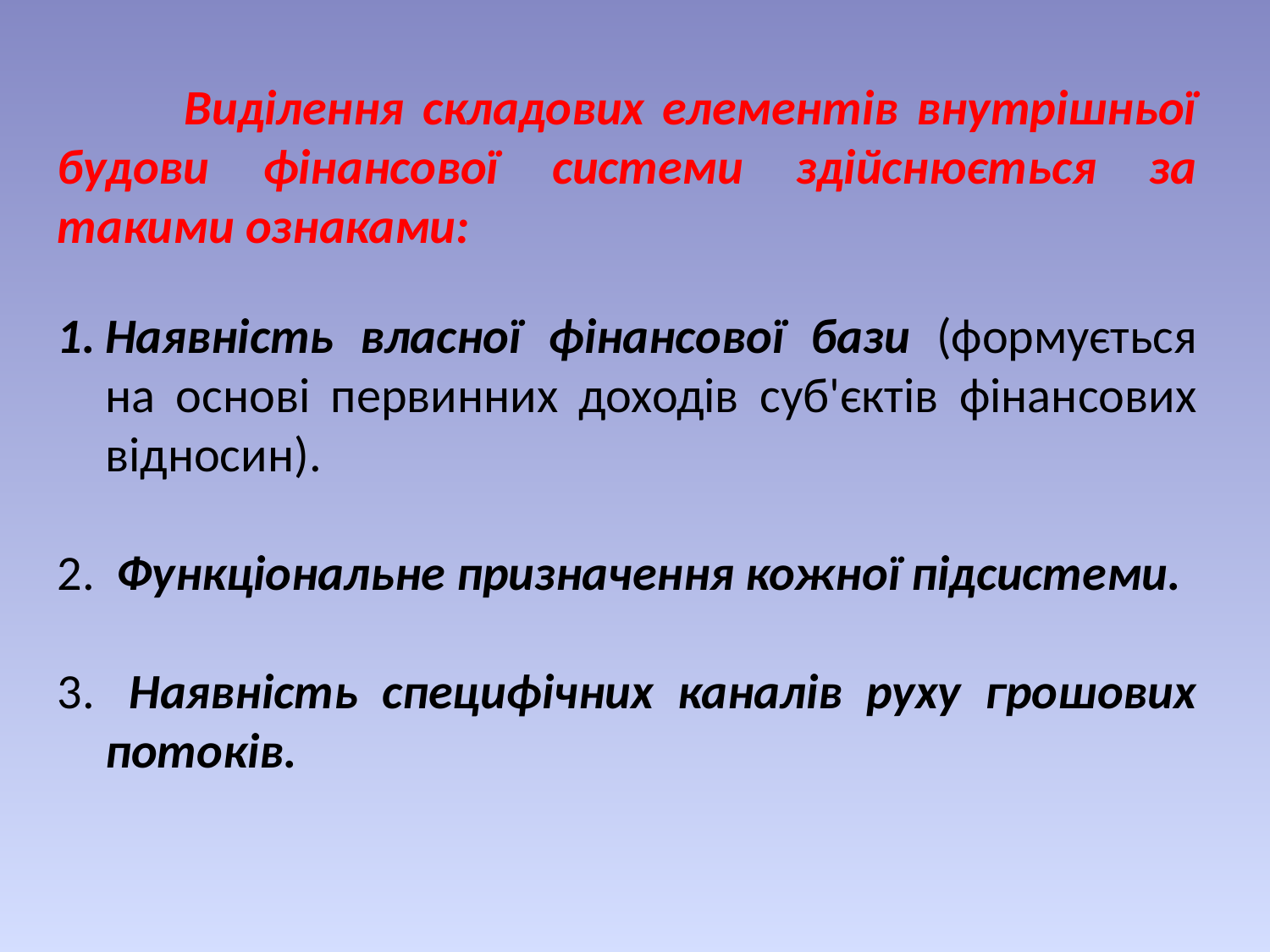

Виділення складових елементів внутрішньої будови фінансової системи здійснюється за такими ознаками:

Наявність власної фінансової бази (формується на основі первинних доходів суб'єктів фінансових відносин).

 Функціональне призначення кожної підсистеми.

 Наявність специфічних каналів руху грошових потоків.